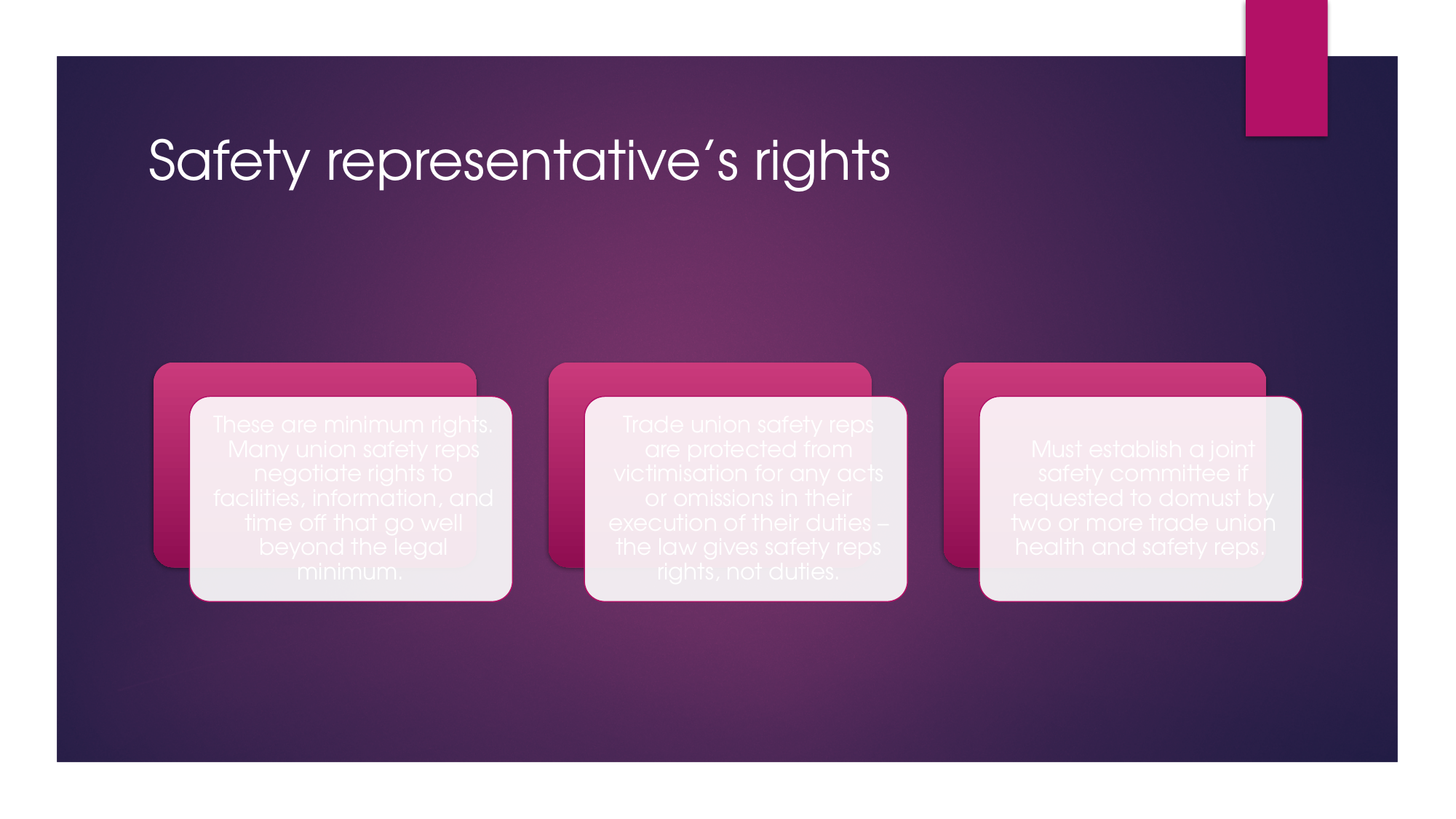

# Safety representative’s rights
These are minimum rights. Many union safety reps negotiate rights to facilities, information, and time off that go well beyond the legal minimum.
Trade union safety reps are protected from victimisation for any acts or omissions in their execution of their duties – the law gives safety reps rights, not duties.
Must establish a joint safety committee if requested to domust by two or more trade union health and safety reps.